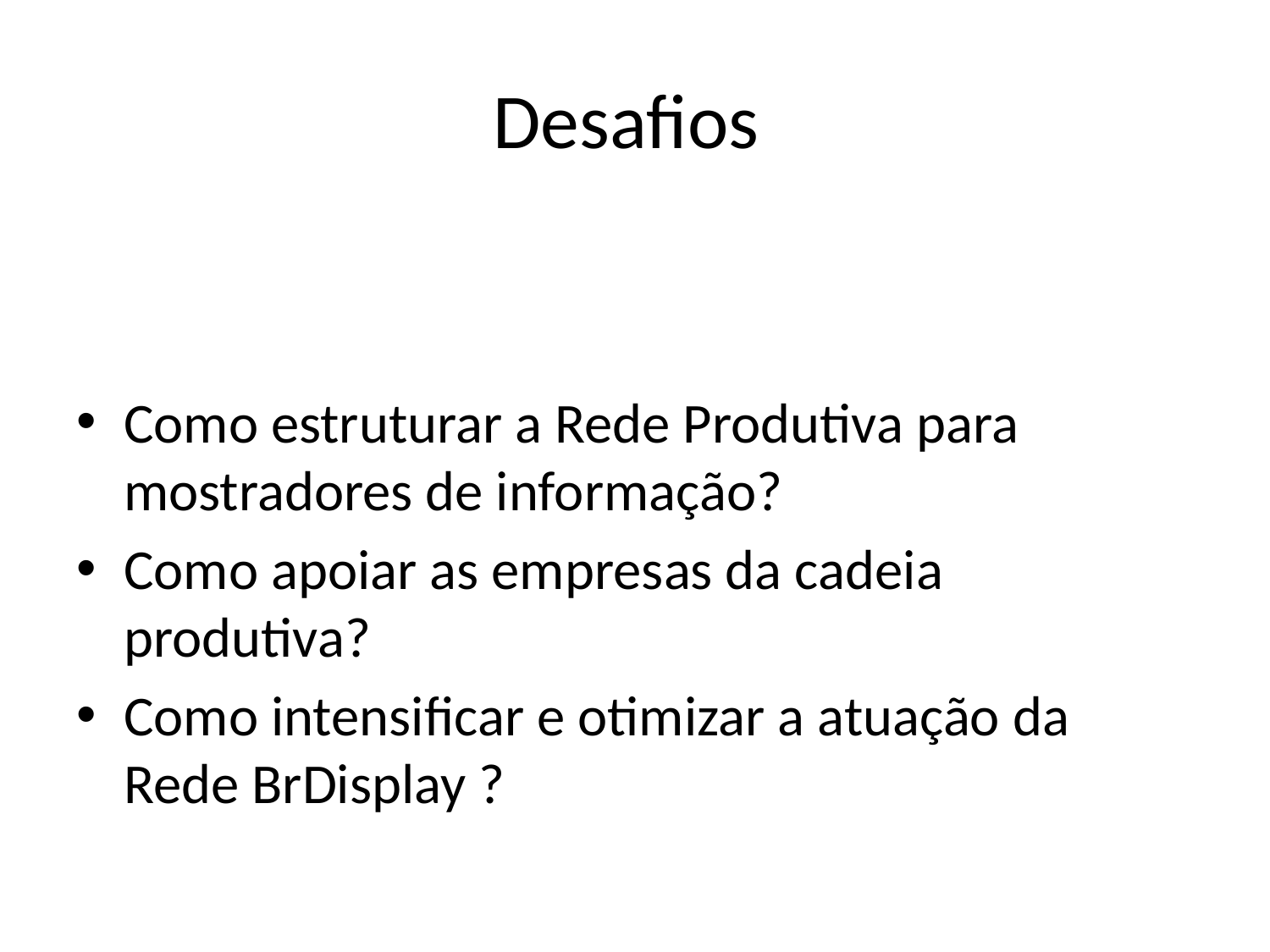

# Desafios

Como estruturar a Rede Produtiva para mostradores de informação?
Como apoiar as empresas da cadeia produtiva?
Como intensificar e otimizar a atuação da Rede BrDisplay ?